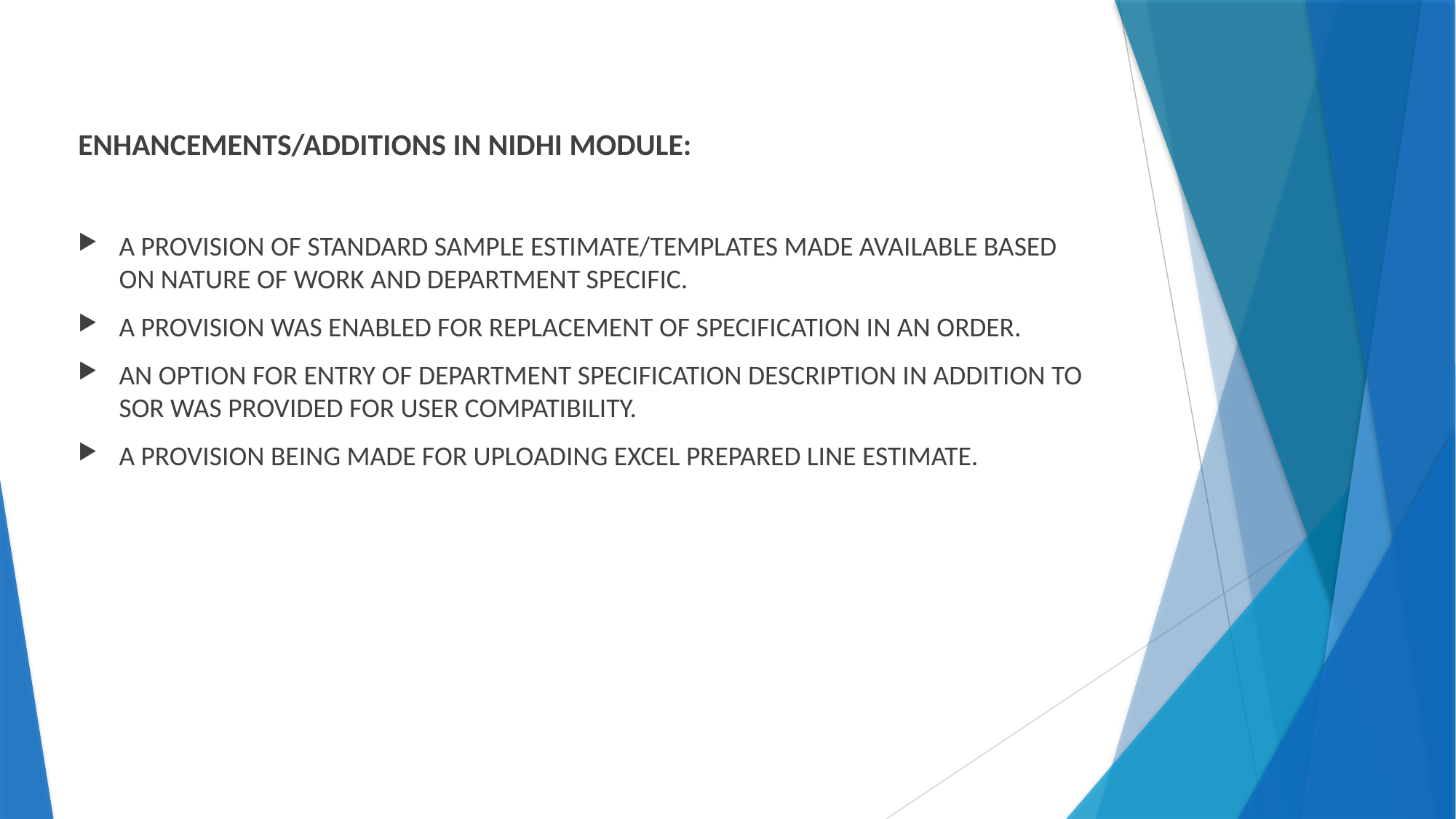

ENHANCEMENTS/ADDITIONS IN NIDHI MODULE:

A PROVISION OF STANDARD SAMPLE ESTIMATE/TEMPLATES MADE AVAILABLE BASED ON NATURE OF WORK AND DEPARTMENT SPECIFIC.
A PROVISION WAS ENABLED FOR REPLACEMENT OF SPECIFICATION IN AN ORDER.
AN OPTION FOR ENTRY OF DEPARTMENT SPECIFICATION DESCRIPTION IN ADDITION TO SOR WAS PROVIDED FOR USER COMPATIBILITY.
A PROVISION BEING MADE FOR UPLOADING EXCEL PREPARED LINE ESTIMATE.